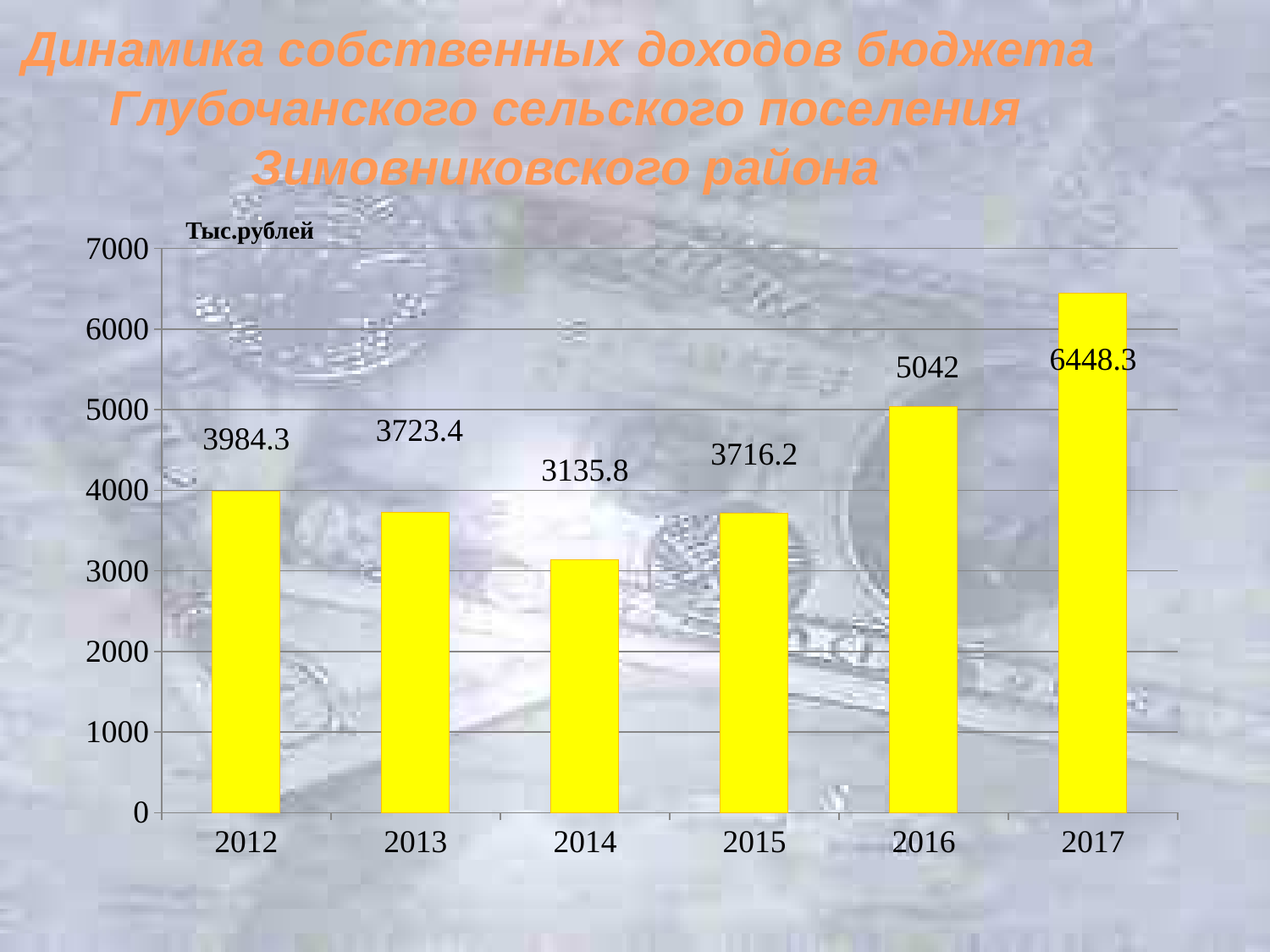

Динамика собственных доходов бюджета
Глубочанского сельского поселения Зимовниковского района
Тыс.рублей

### Chart

| Category | Столбец1 |
|---|---|
| 2012 | 3984.3 |
| 2013 | 3723.4 |
| 2014 | 3135.8 |
| 2015 | 3716.2 |
| 2016 | 5042.0 |
| 2017 | 6448.3 |